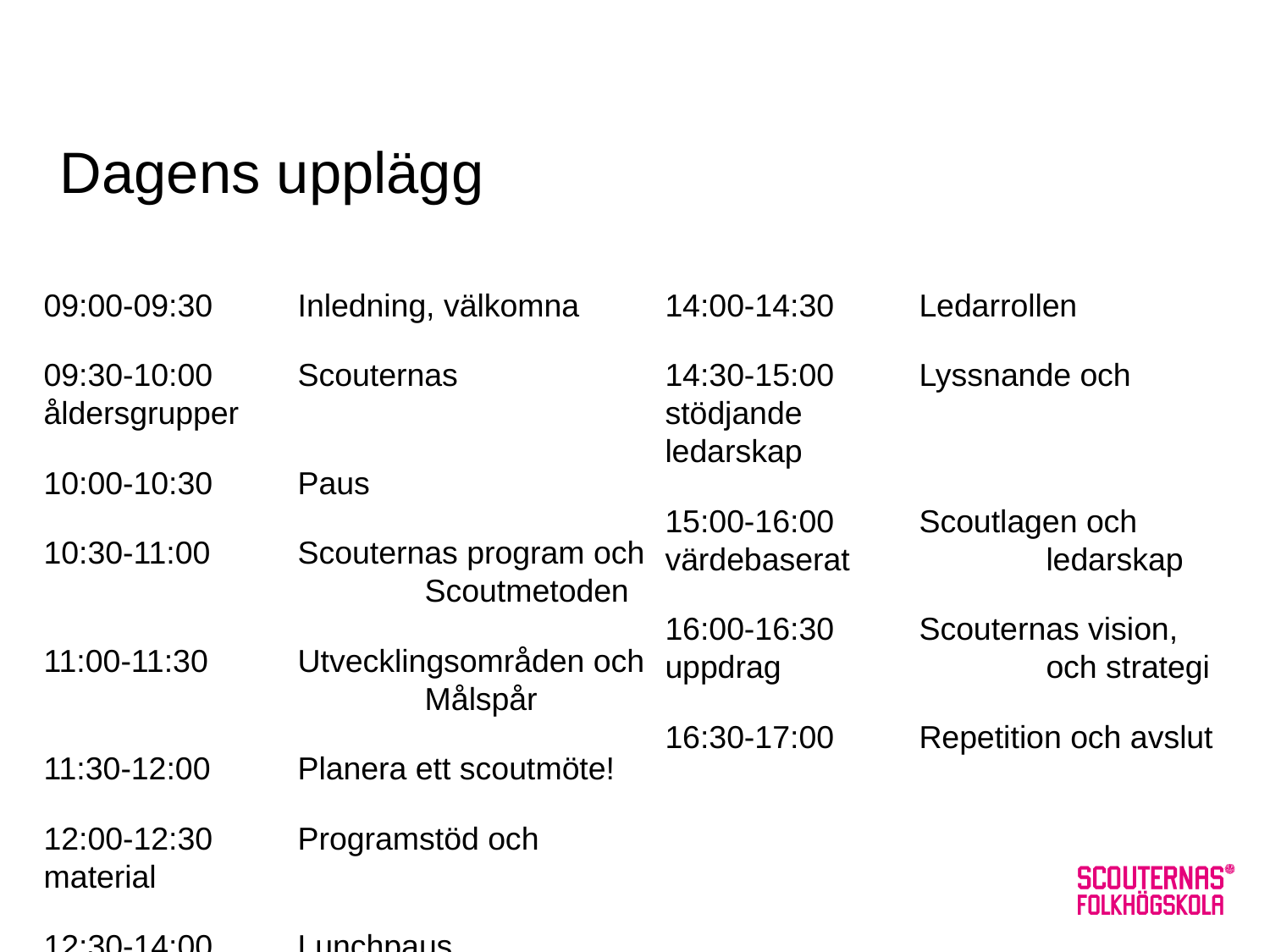

# Dagens upplägg
09:00-09:30	Inledning, välkomna
09:30-10:00	Scouternas åldersgrupper
10:00-10:30	Paus
10:30-11:00	Scouternas program och 			Scoutmetoden
11:00-11:30	Utvecklingsområden och 			Målspår
11:30-12:00	Planera ett scoutmöte!
12:00-12:30	Programstöd och material
12:30-14:00	Lunchpaus

14:00-14:30 	Ledarrollen
14:30-15:00	Lyssnande och stödjande 			ledarskap
15:00-16:00	Scoutlagen och värdebaserat 		ledarskap
16:00-16:30	Scouternas vision, uppdrag 			och strategi
16:30-17:00	Repetition och avslut